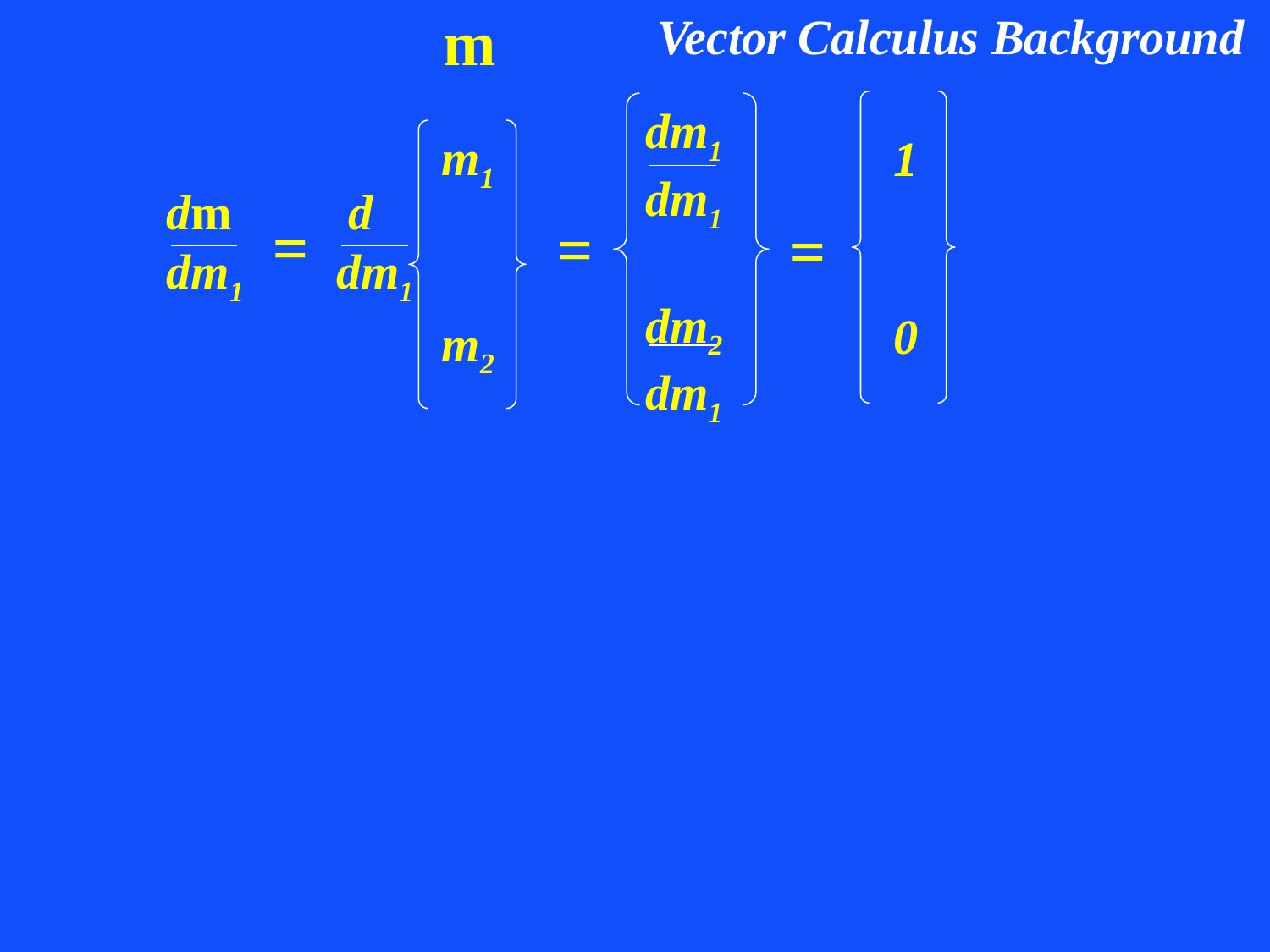

m
Vector Calculus Background

dm1
dm1

dm2
dm1

m1

m2
1

0
dm
dm1
 d
dm1
=
=
=

1

0

m1

m2

dm1
dm1

dm2
dm1

 l11   l12

 l21  l22
=

 l11   l12

 l21  l22

dLm
 dm1
 d
dm1
=